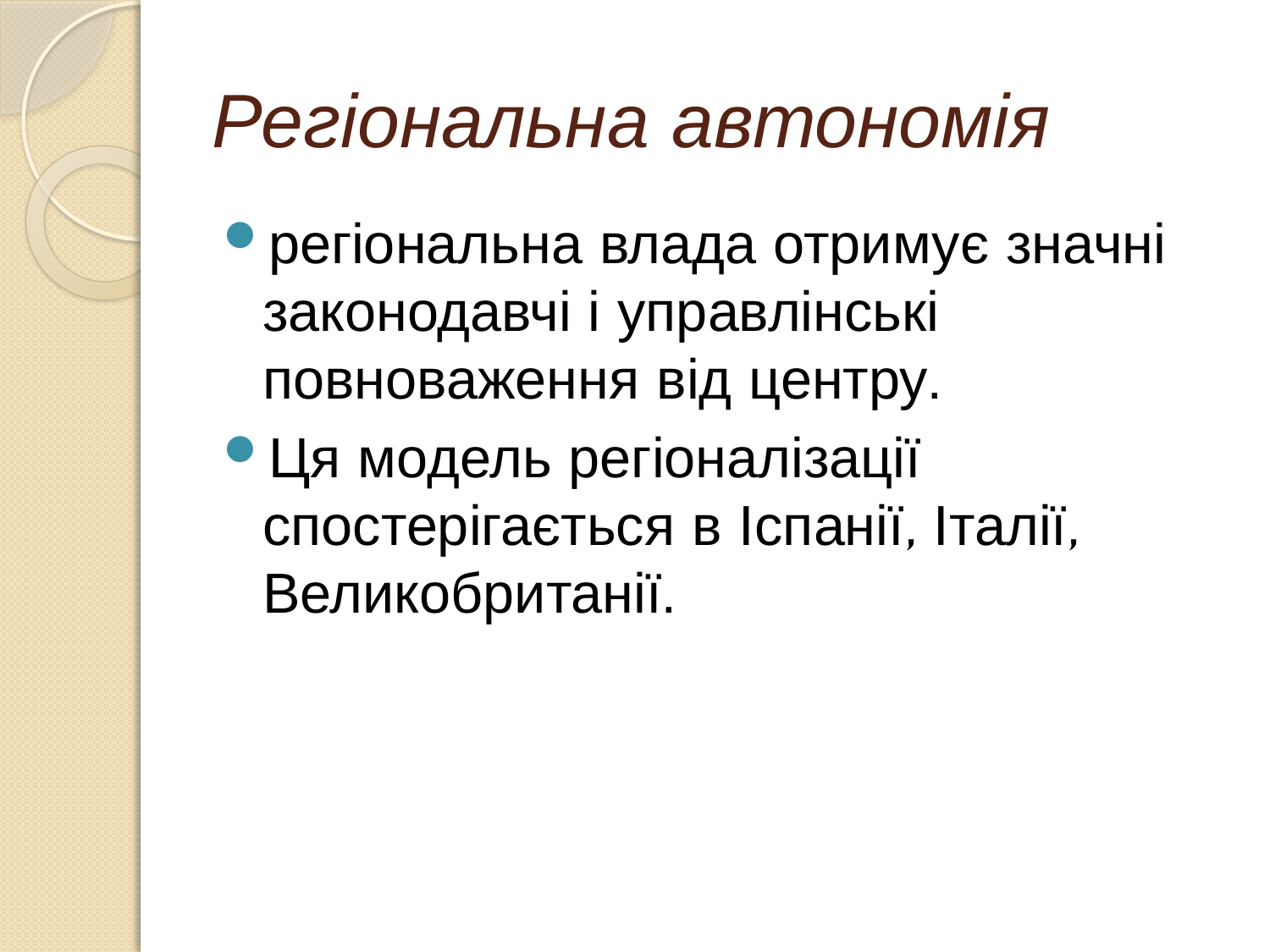

# Регіональна автономія
регіональна влада отримує значні законодавчі і управлінські повноваження від центру.
Ця модель регіоналізації спостерігається в Іспанії, Італії, Великобританії.